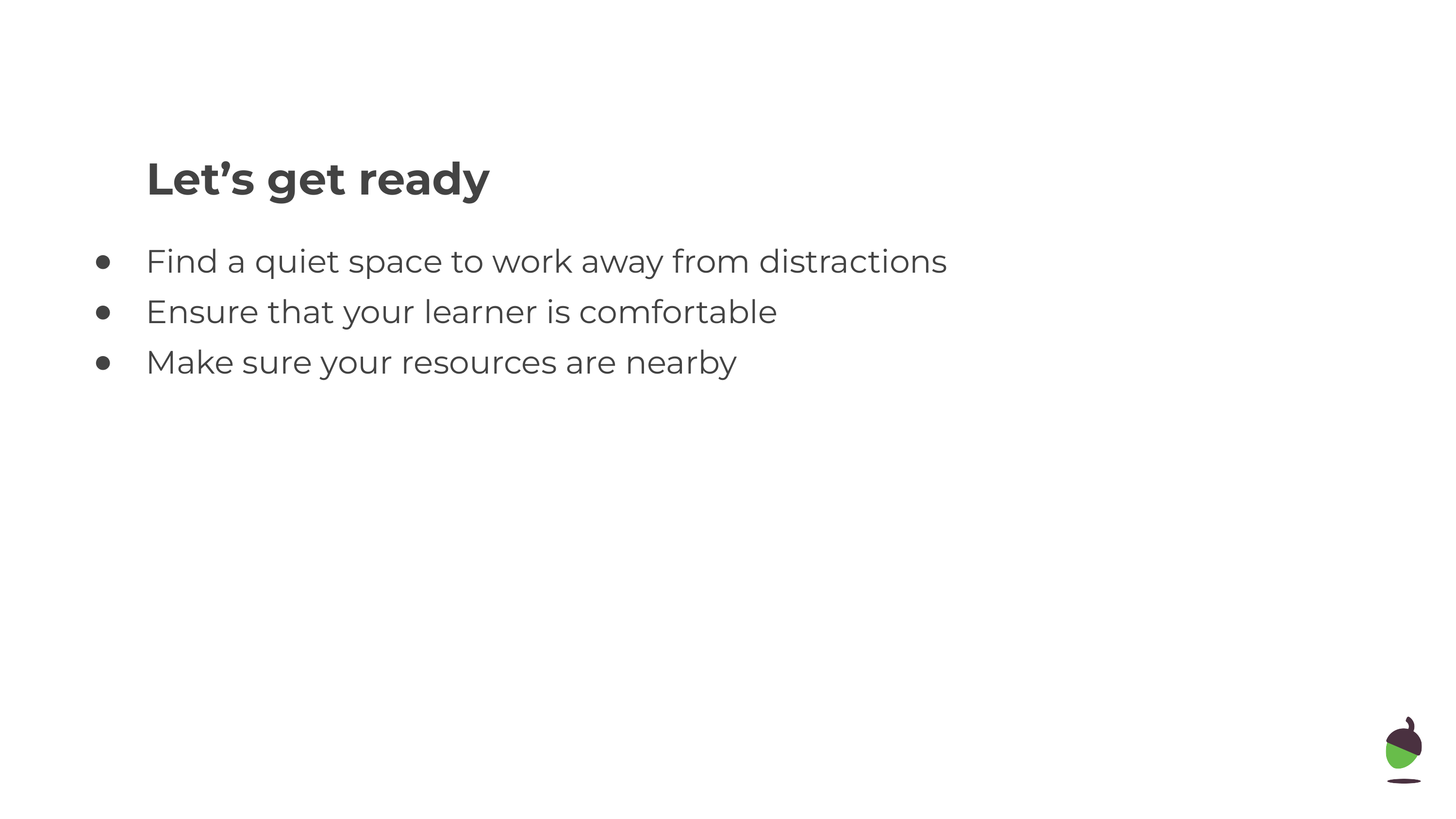

# Let’s get ready
Find a quiet space to work away from distractions
Ensure that your learner is comfortable
Make sure your resources are nearby

4